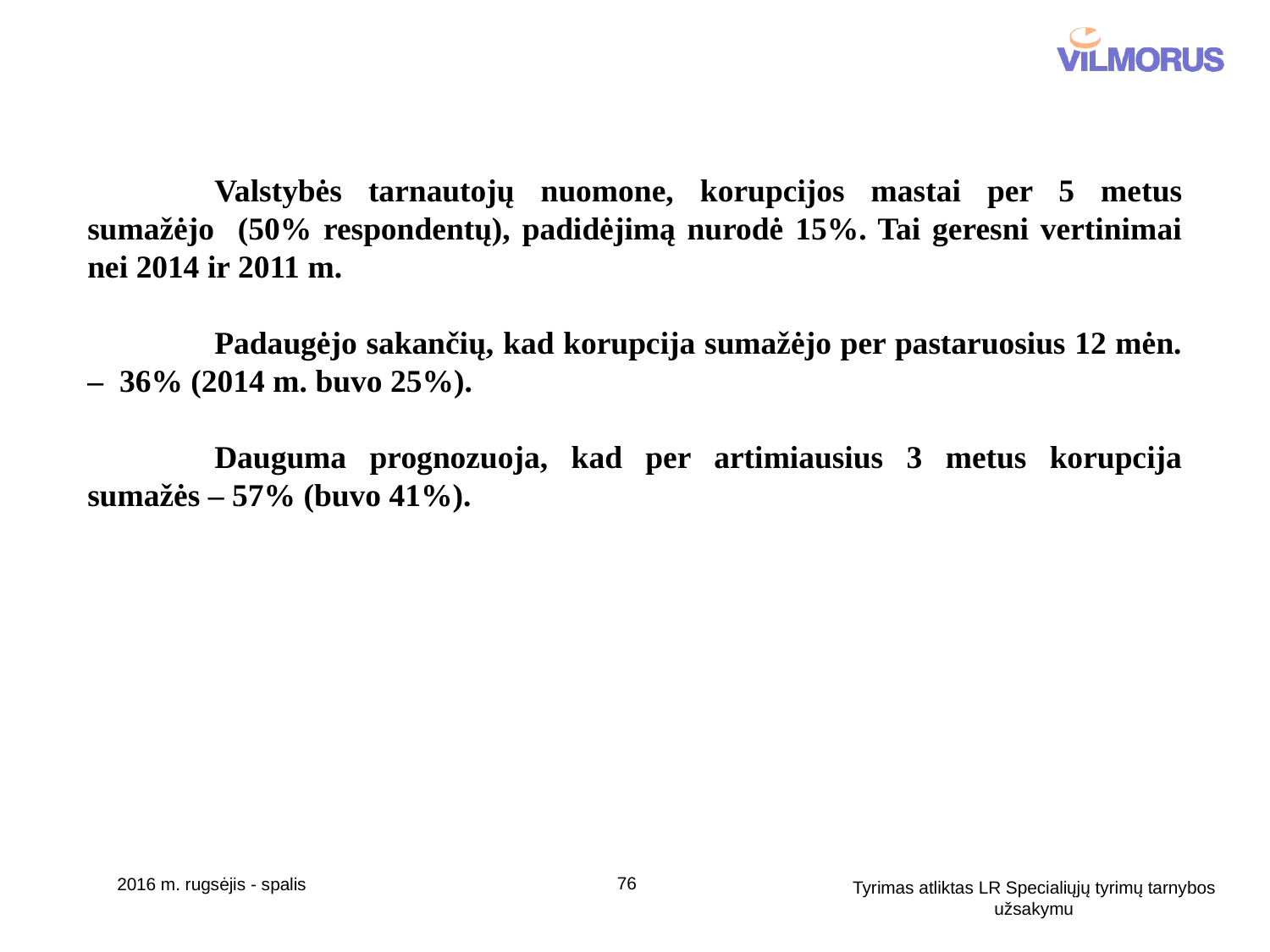

Valstybės tarnautojų nuomone, korupcijos mastai per 5 metus sumažėjo  (50% respondentų), padidėjimą nurodė 15%. Tai geresni vertinimai nei 2014 ir 2011 m.

	Padaugėjo sakančių, kad korupcija sumažėjo per pastaruosius 12 mėn. –  36% (2014 m. buvo 25%).

	Dauguma prognozuoja, kad per artimiausius 3 metus korupcija sumažės – 57% (buvo 41%).

76
2016 m. rugsėjis - spalis
Tyrimas atliktas LR Specialiųjų tyrimų tarnybos užsakymu